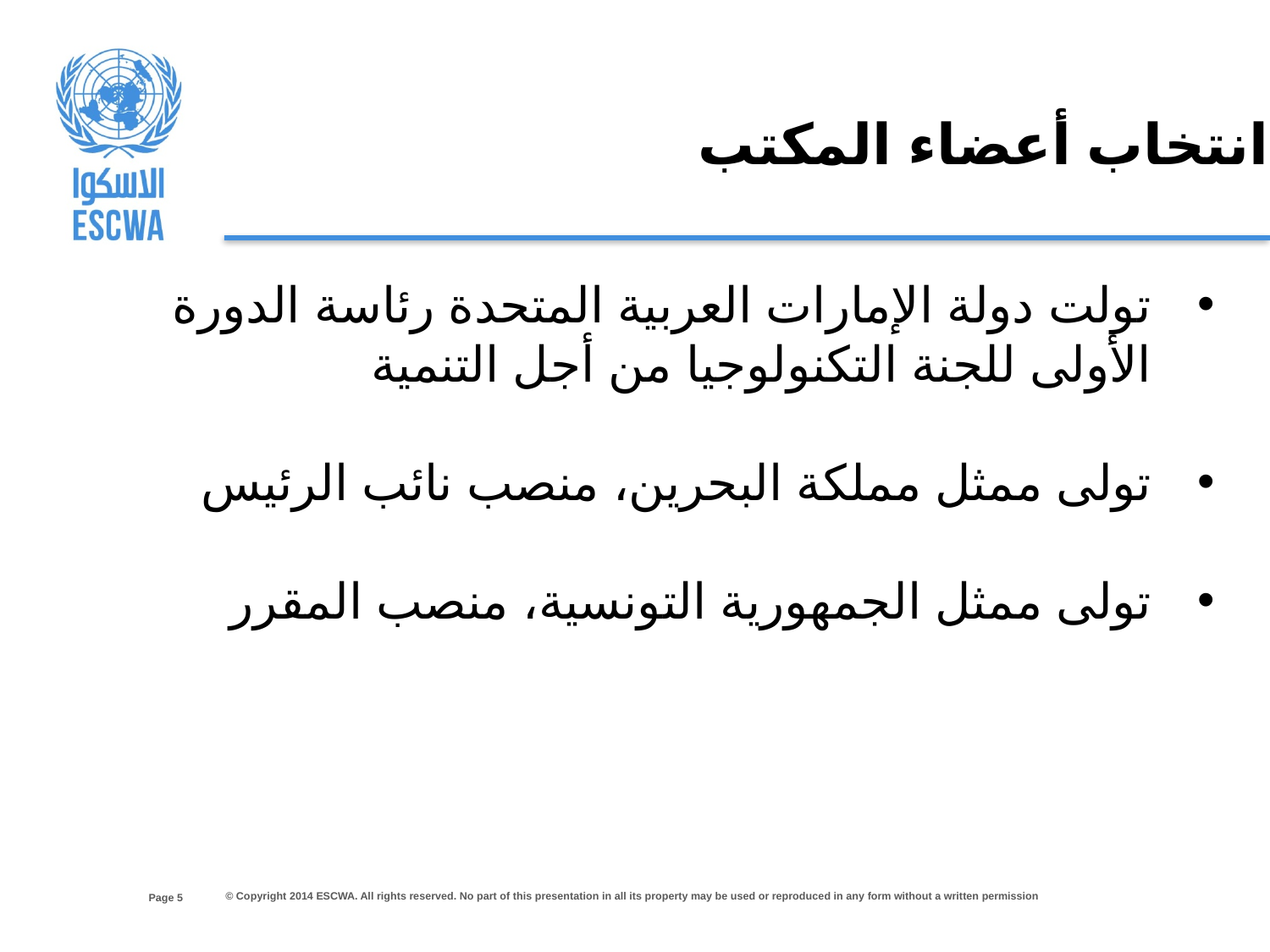

انتخاب أعضاء المكتب
تولت دولة الإمارات العربية المتحدة رئاسة الدورة الأولى للجنة التكنولوجيا من أجل التنمية

تولى ممثل مملكة البحرين، منصب نائب الرئيس

تولى ممثل الجمهورية التونسية، منصب المقرر